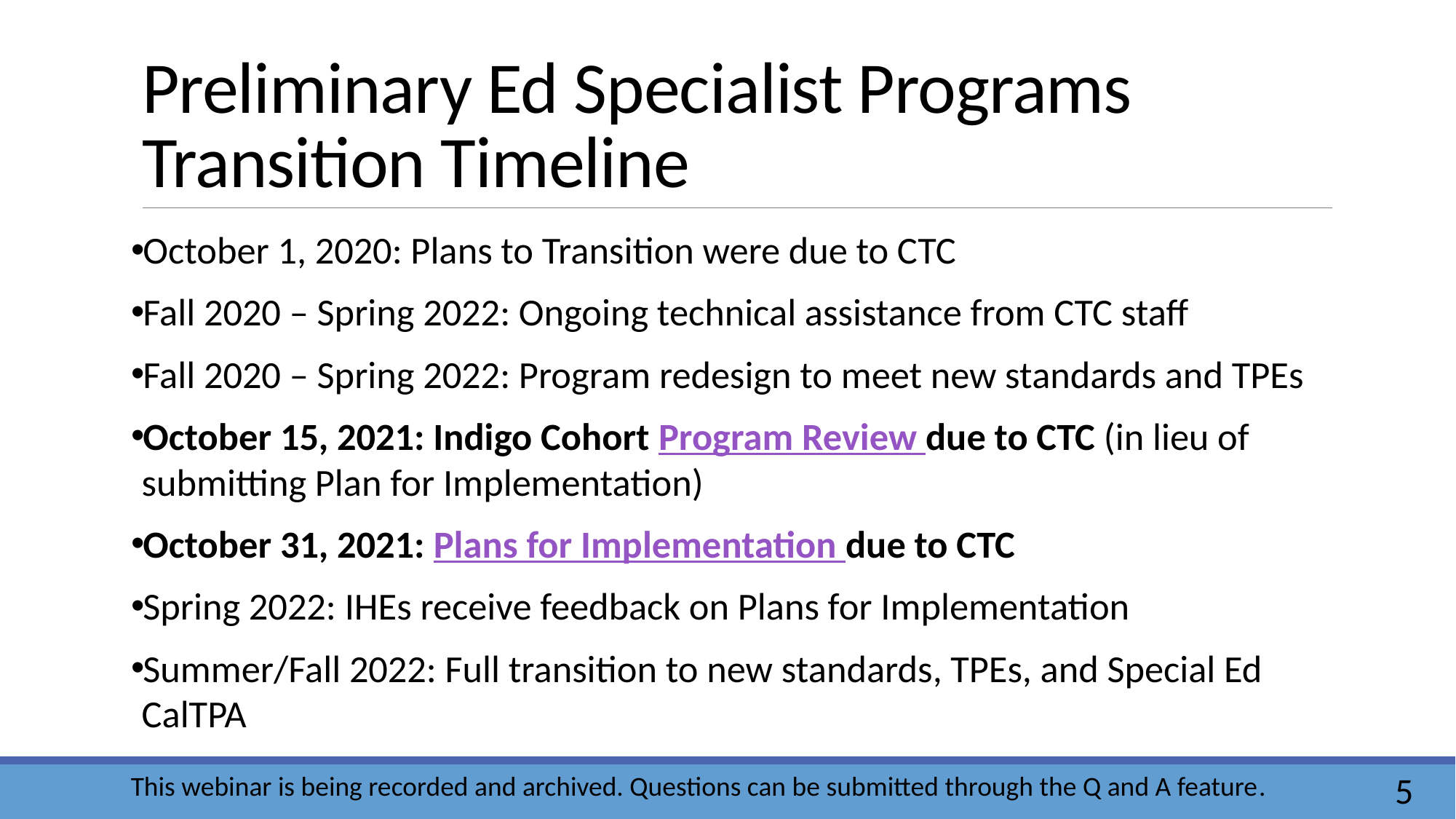

# Preliminary Ed Specialist Programs Transition Timeline
October 1, 2020: Plans to Transition were due to CTC
Fall 2020 – Spring 2022: Ongoing technical assistance from CTC staff
Fall 2020 – Spring 2022: Program redesign to meet new standards and TPEs
October 15, 2021: Indigo Cohort Program Review due to CTC (in lieu of 	submitting Plan for Implementation)
October 31, 2021: Plans for Implementation due to CTC
Spring 2022: IHEs receive feedback on Plans for Implementation
Summer/Fall 2022: Full transition to new standards, TPEs, and Special Ed CalTPA

5
This webinar is being recorded and archived. Questions can be submitted through the Q and A feature.